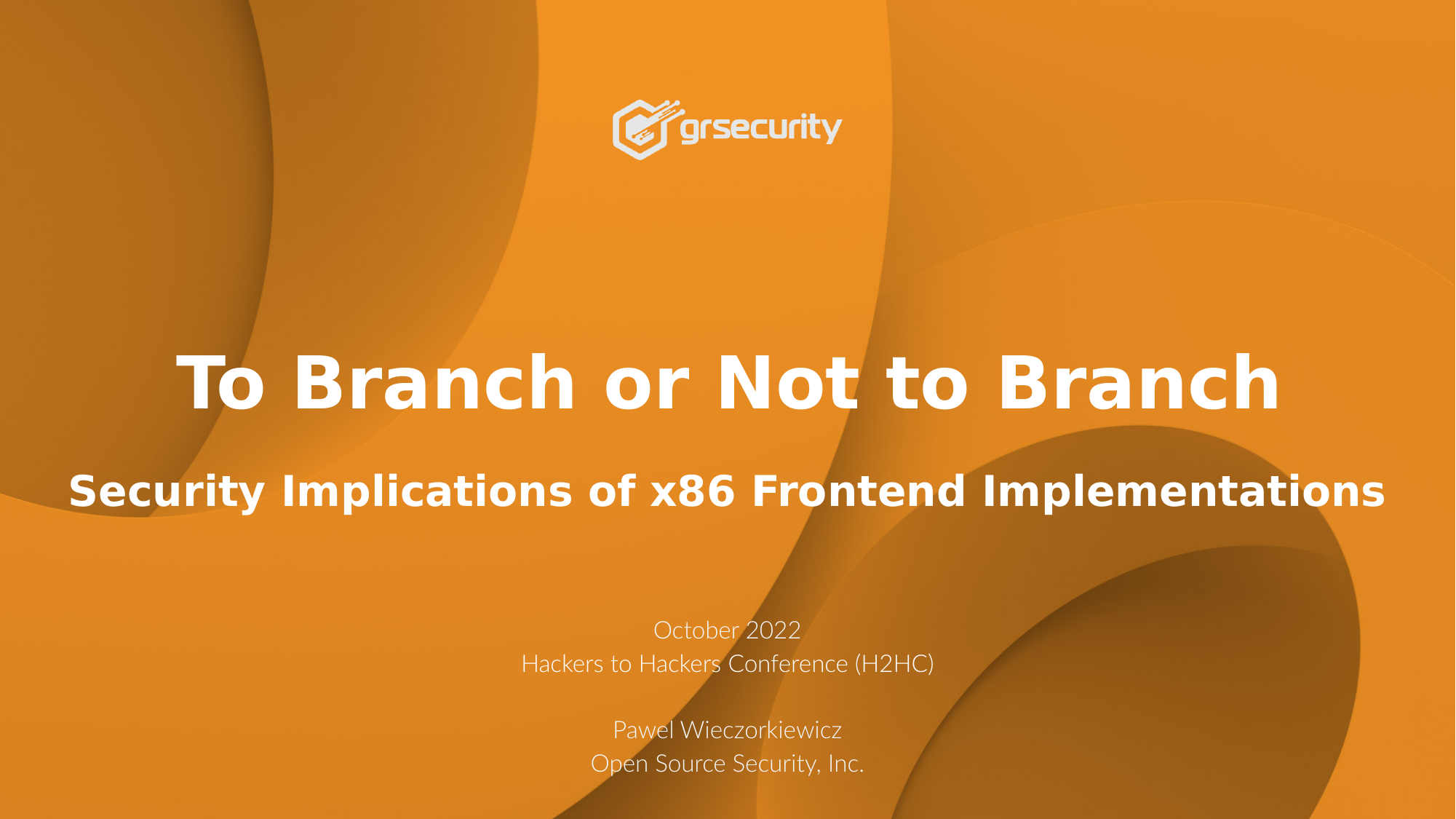

# To Branch or Not to Branch
Security Implications of x86 Frontend Implementations
October 2022
Hackers to Hackers Conference (H2HC)

Pawel Wieczorkiewicz
Open Source Security, Inc.